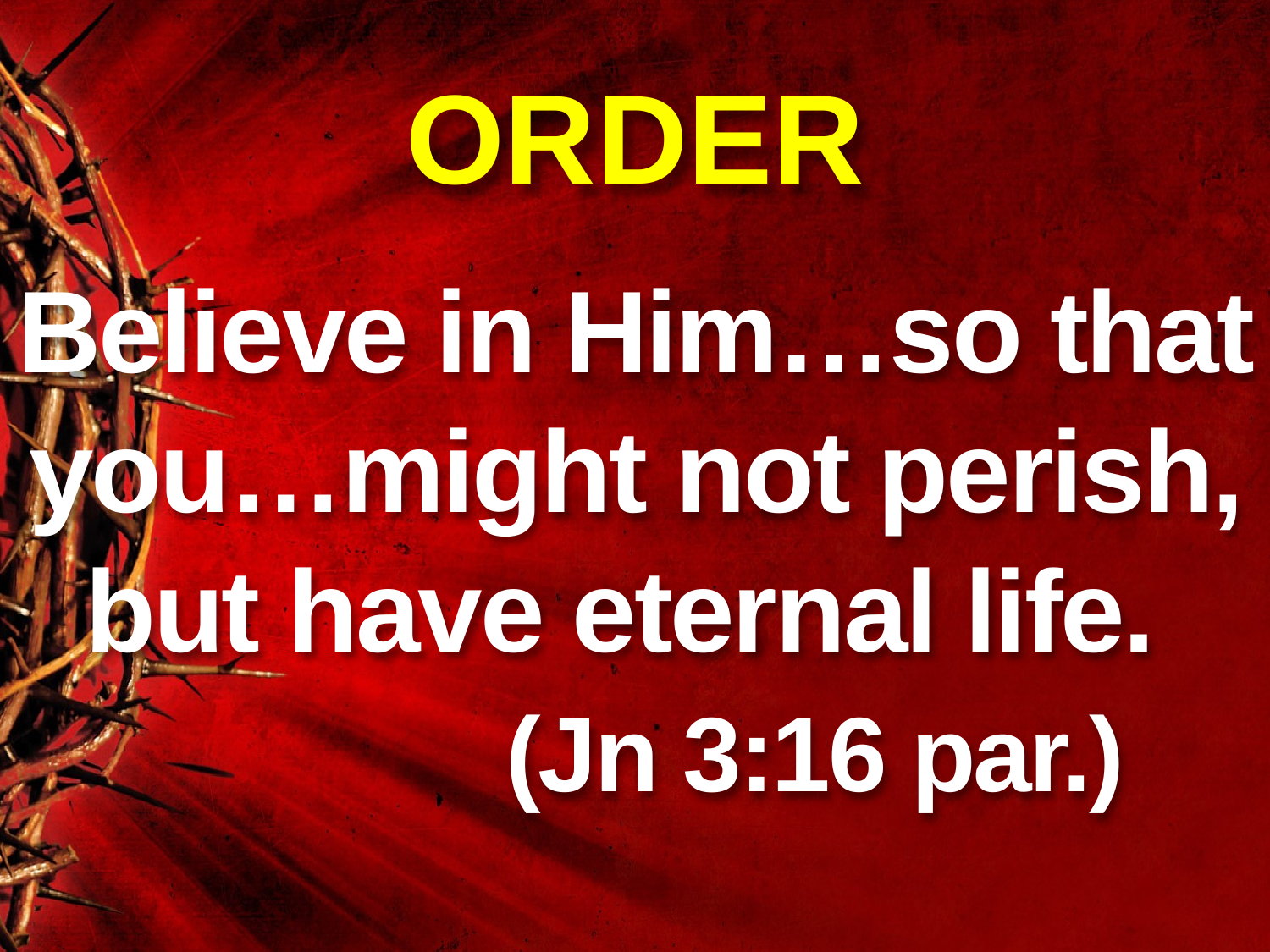

# ORDER
Believe in Him…so that you…might not perish, but have eternal life.
            (Jn 3:16 par.)